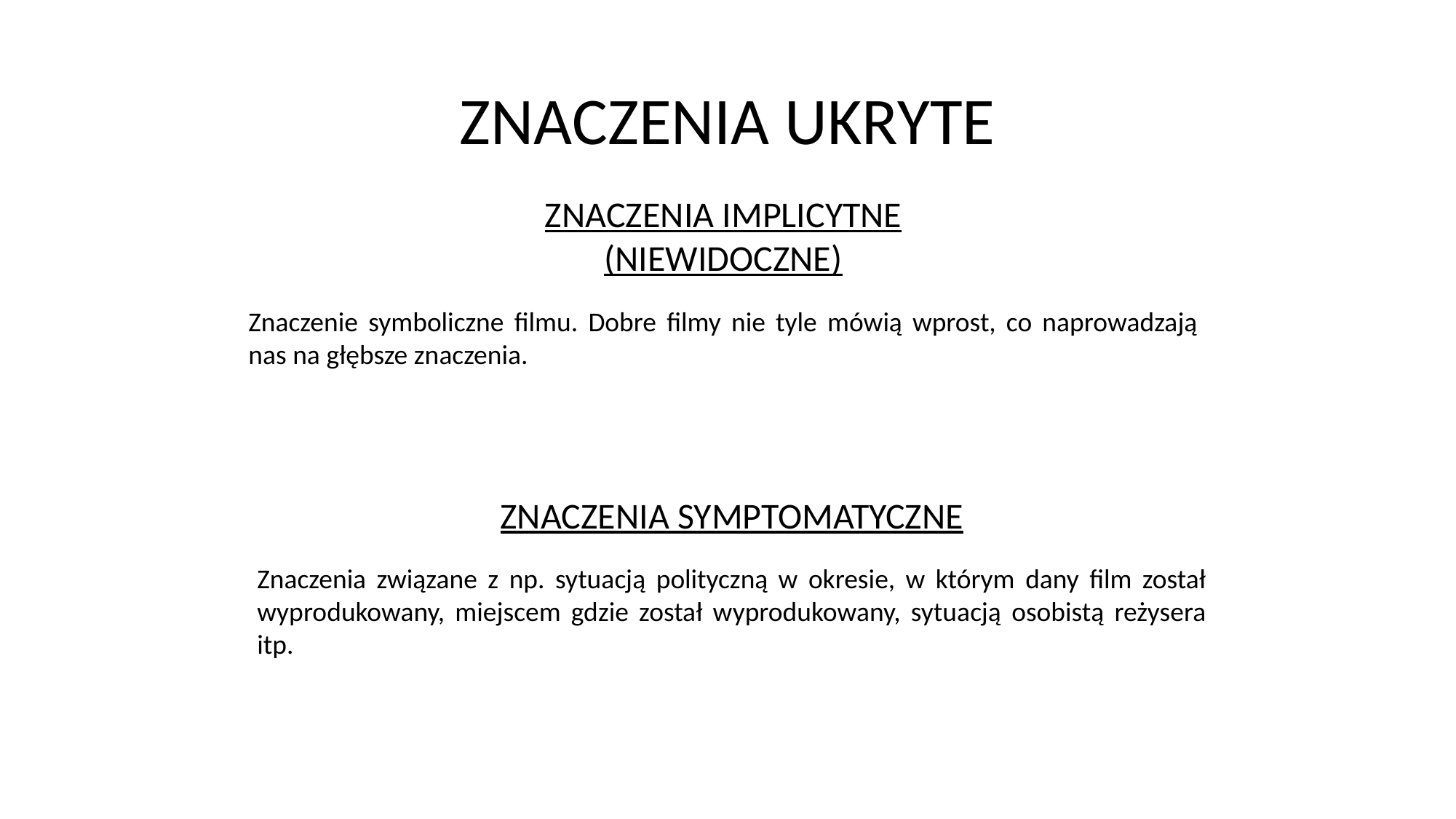

# ZNACZENIA UKRYTE
ZNACZENIA IMPLICYTNE (NIEWIDOCZNE)
Znaczenie symboliczne filmu. Dobre filmy nie tyle mówią wprost, co naprowadzają nas na głębsze znaczenia.

ZNACZENIA SYMPTOMATYCZNE
Znaczenia związane z np. sytuacją polityczną w okresie, w którym dany film został wyprodukowany, miejscem gdzie został wyprodukowany, sytuacją osobistą reżysera itp.